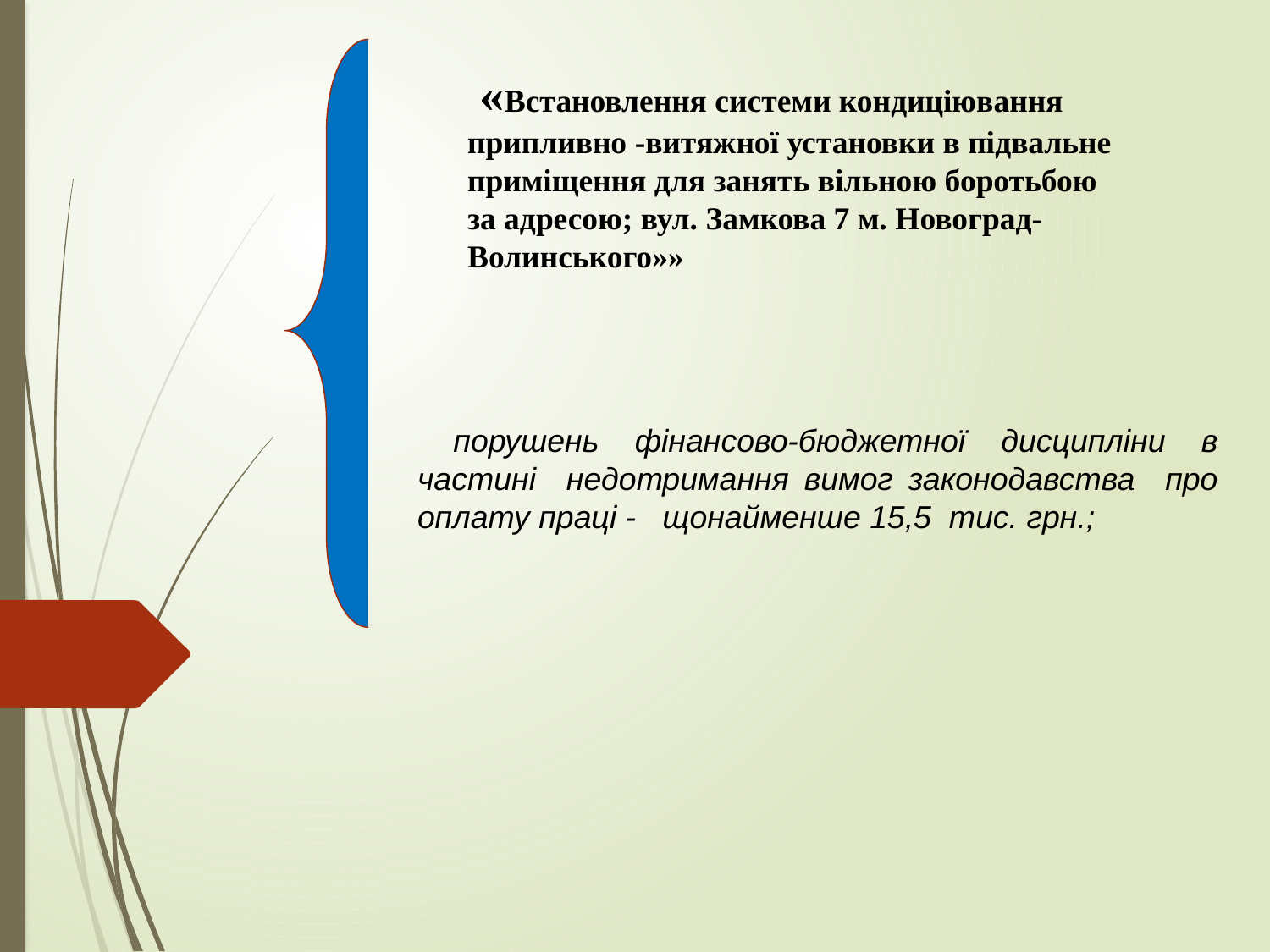

«Встановлення системи кондиціювання припливно -витяжної установки в підвальне приміщення для занять вільною боротьбою за адресою; вул. Замкова 7 м. Новоград-Волинського»»

 порушень фінансово-бюджетної дисципліни в частині  недотримання вимог законодавства  про оплату праці -   щонайменше 15,5  тис. грн.;